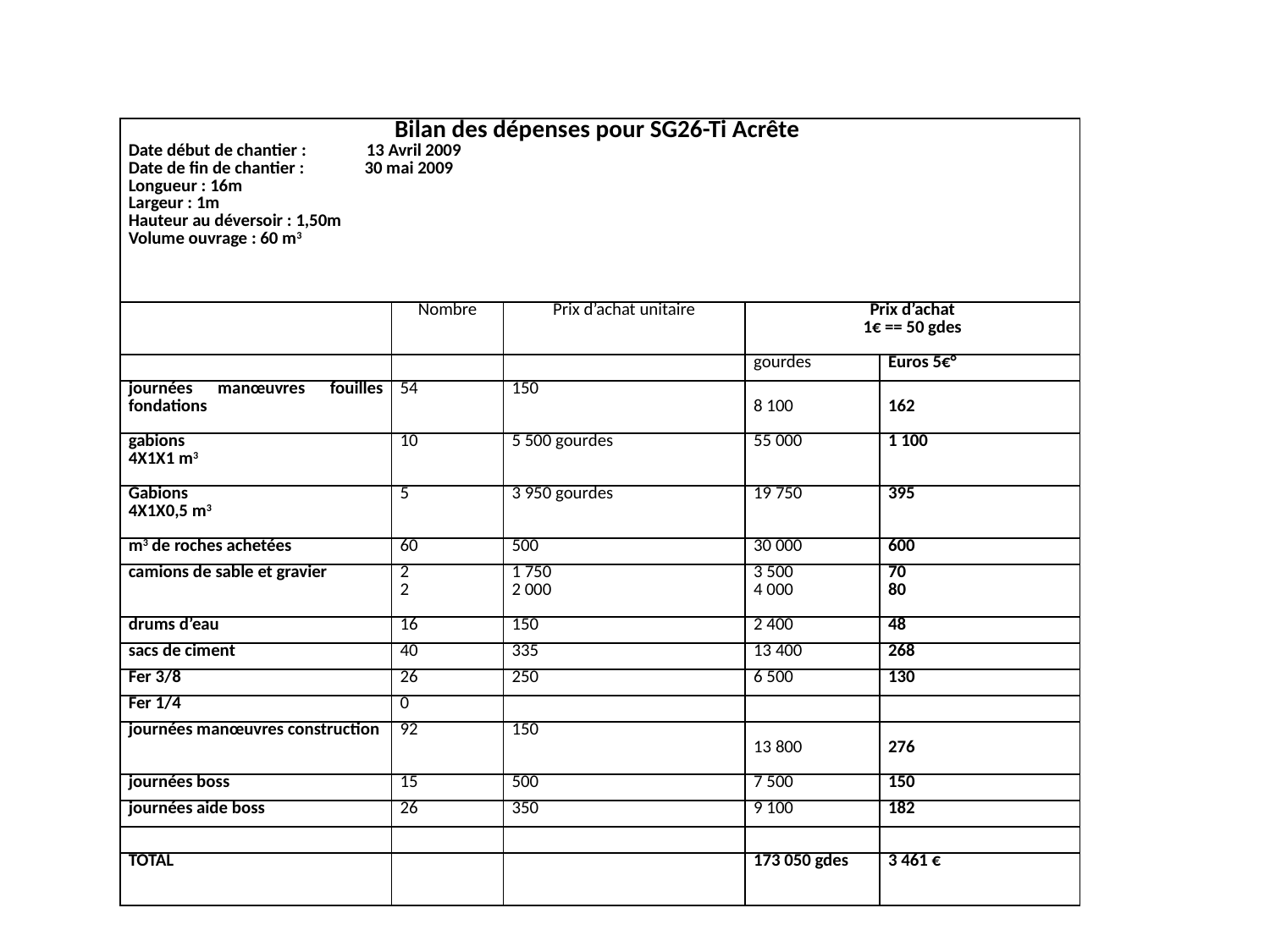

| Bilan des dépenses pour SG26-Ti Acrête Date début de chantier : 13 Avril 2009 Date de fin de chantier : 30 mai 2009 Longueur : 16m Largeur : 1m Hauteur au déversoir : 1,50m Volume ouvrage : 60 m3 |  |  |  |  |
| --- | --- | --- | --- | --- |
|  | Nombre | Prix d’achat unitaire | Prix d’achat 1€ == 50 gdes |  |
|  |  |  | gourdes | Euros 5€° |
| journées manœuvres fouilles fondations | 54 | 150 | 8 100 | 162 |
| gabions 4X1X1 m3 | 10 | 5 500 gourdes | 55 000 | 1 100 |
| Gabions 4X1X0,5 m3 | 5 | 3 950 gourdes | 19 750 | 395 |
| m3 de roches achetées | 60 | 500 | 30 000 | 600 |
| camions de sable et gravier | 2 2 | 1 750 2 000 | 3 500 4 000 | 70 80 |
| drums d’eau | 16 | 150 | 2 400 | 48 |
| sacs de ciment | 40 | 335 | 13 400 | 268 |
| Fer 3/8 | 26 | 250 | 6 500 | 130 |
| Fer 1/4 | 0 |  |  |  |
| journées manœuvres construction | 92 | 150 | 13 800 | 276 |
| journées boss | 15 | 500 | 7 500 | 150 |
| journées aide boss | 26 | 350 | 9 100 | 182 |
|  |  |  |  |  |
| TOTAL |  |  | 173 050 gdes | 3 461 € |